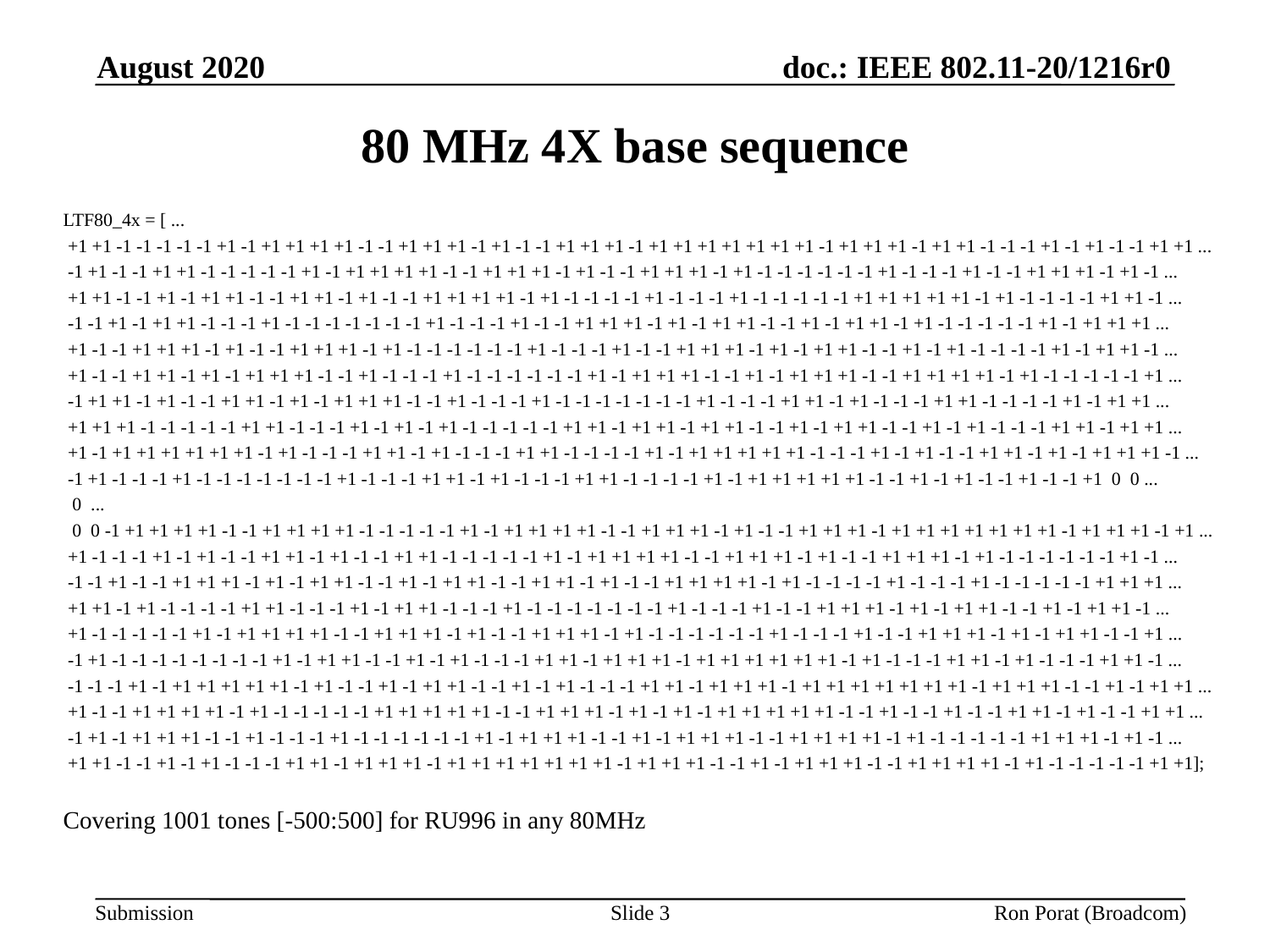

August 2020
# 80 MHz 4X base sequence
LTF80_4x = [ ...
 +1 +1 -1 -1 -1 -1 -1 +1 -1 +1 +1 +1 +1 -1 -1 +1 +1 +1 -1 +1 -1 -1 +1 +1 +1 -1 +1 +1 +1 +1 +1 +1 +1 -1 +1 +1 +1 -1 +1 +1 -1 -1 -1 +1 -1 +1 -1 -1 +1 +1 ...
 -1 +1 -1 -1 +1 +1 -1 -1 -1 -1 -1 +1 -1 +1 +1 +1 +1 -1 -1 +1 +1 +1 -1 +1 -1 -1 +1 +1 +1 -1 +1 -1 -1 -1 -1 -1 -1 +1 -1 -1 -1 +1 -1 -1 +1 +1 +1 -1 +1 -1 ...
 +1 +1 -1 -1 +1 -1 +1 +1 -1 -1 +1 +1 -1 +1 -1 -1 +1 +1 +1 +1 -1 +1 -1 -1 -1 -1 +1 -1 -1 -1 +1 -1 -1 -1 -1 -1 +1 +1 +1 +1 +1 -1 +1 -1 -1 -1 -1 +1 +1 -1 ...
 -1 -1 +1 -1 +1 +1 -1 -1 -1 +1 -1 -1 -1 -1 -1 -1 -1 +1 -1 -1 -1 +1 -1 -1 +1 +1 +1 -1 +1 -1 +1 +1 -1 -1 +1 -1 +1 +1 -1 +1 -1 -1 -1 -1 -1 +1 -1 +1 +1 +1 ...
 +1 -1 -1 +1 +1 +1 -1 +1 -1 -1 +1 +1 +1 -1 +1 -1 -1 -1 -1 -1 -1 +1 -1 -1 -1 +1 -1 -1 +1 +1 +1 -1 +1 -1 +1 +1 -1 -1 +1 -1 +1 -1 -1 -1 -1 +1 -1 +1 +1 -1 ...
 +1 -1 -1 +1 +1 -1 +1 -1 +1 +1 +1 -1 -1 +1 -1 -1 -1 +1 -1 -1 -1 -1 -1 -1 +1 -1 +1 +1 +1 -1 -1 +1 -1 +1 +1 +1 -1 -1 +1 +1 +1 +1 -1 +1 -1 -1 -1 -1 -1 +1 ...
 -1 +1 +1 -1 +1 -1 -1 +1 +1 -1 +1 -1 +1 +1 +1 -1 -1 +1 -1 -1 -1 +1 -1 -1 -1 -1 -1 -1 -1 +1 -1 -1 -1 +1 +1 -1 +1 -1 -1 -1 +1 +1 -1 -1 -1 -1 +1 -1 +1 +1 ...
 +1 +1 +1 -1 -1 -1 -1 -1 +1 +1 -1 -1 -1 +1 -1 +1 -1 +1 -1 -1 -1 -1 -1 +1 +1 -1 +1 +1 -1 +1 +1 -1 -1 +1 -1 +1 +1 -1 -1 +1 -1 +1 -1 -1 -1 +1 +1 -1 +1 +1 ...
 +1 -1 +1 +1 +1 +1 +1 +1 -1 +1 -1 -1 -1 +1 +1 -1 +1 -1 -1 -1 +1 +1 -1 -1 -1 -1 +1 -1 +1 +1 +1 +1 +1 -1 -1 -1 +1 -1 +1 -1 -1 +1 +1 -1 +1 -1 +1 +1 +1 -1 ...
 -1 +1 -1 -1 -1 +1 -1 -1 -1 -1 -1 -1 -1 +1 -1 -1 -1 +1 +1 -1 +1 -1 -1 -1 +1 +1 -1 -1 -1 -1 +1 -1 +1 +1 +1 +1 +1 -1 -1 +1 -1 +1 -1 -1 +1 -1 -1 +1  0  0 ...
  0  ...
  0  0 -1 +1 +1 +1 +1 -1 -1 +1 +1 +1 +1 -1 -1 -1 -1 -1 +1 -1 +1 +1 +1 +1 -1 -1 +1 +1 +1 -1 +1 -1 -1 +1 +1 +1 -1 +1 +1 +1 +1 +1 +1 +1 -1 +1 +1 +1 -1 +1 ...
 +1 -1 -1 -1 +1 -1 +1 -1 -1 +1 +1 -1 +1 -1 -1 +1 +1 -1 -1 -1 -1 -1 +1 -1 +1 +1 +1 +1 -1 -1 +1 +1 +1 -1 +1 -1 -1 +1 +1 +1 -1 +1 -1 -1 -1 -1 -1 -1 +1 -1 ...
 -1 -1 +1 -1 -1 +1 +1 +1 -1 +1 -1 +1 +1 -1 -1 +1 -1 +1 +1 -1 -1 +1 +1 -1 +1 -1 -1 +1 +1 +1 +1 -1 +1 -1 -1 -1 -1 +1 -1 -1 -1 +1 -1 -1 -1 -1 -1 +1 +1 +1 ...
 +1 +1 -1 +1 -1 -1 -1 -1 +1 +1 -1 -1 -1 +1 -1 +1 +1 -1 -1 -1 +1 -1 -1 -1 -1 -1 -1 -1 +1 -1 -1 -1 +1 -1 -1 +1 +1 +1 -1 +1 -1 +1 +1 -1 -1 +1 -1 +1 +1 -1 ...
 +1 -1 -1 -1 -1 -1 +1 -1 +1 +1 +1 +1 -1 -1 +1 +1 +1 -1 +1 -1 -1 +1 +1 +1 -1 +1 -1 -1 -1 -1 -1 -1 +1 -1 -1 -1 +1 -1 -1 +1 +1 +1 -1 +1 -1 +1 +1 -1 -1 +1 ...
 -1 +1 -1 -1 -1 -1 -1 -1 -1 -1 +1 -1 +1 +1 -1 -1 +1 -1 +1 -1 -1 -1 +1 +1 -1 +1 +1 +1 -1 +1 +1 +1 +1 +1 +1 -1 +1 -1 -1 -1 +1 +1 -1 +1 -1 -1 -1 +1 +1 -1 ...
 -1 -1 -1 +1 -1 +1 +1 +1 +1 +1 -1 +1 -1 -1 +1 -1 +1 +1 -1 -1 +1 -1 +1 -1 -1 -1 +1 +1 -1 +1 +1 +1 -1 +1 +1 +1 +1 +1 +1 +1 -1 +1 +1 +1 -1 -1 +1 -1 +1 +1 ...
 +1 -1 -1 +1 +1 +1 +1 -1 +1 -1 -1 -1 -1 -1 +1 +1 +1 +1 +1 -1 -1 +1 +1 +1 -1 +1 -1 +1 -1 +1 +1 +1 +1 +1 -1 -1 +1 -1 -1 +1 -1 -1 +1 +1 -1 +1 -1 -1 +1 +1 ...
 -1 +1 -1 +1 +1 +1 -1 -1 +1 -1 -1 -1 +1 -1 -1 -1 -1 -1 -1 +1 -1 +1 +1 +1 -1 -1 +1 -1 +1 +1 +1 -1 -1 +1 +1 +1 +1 -1 +1 -1 -1 -1 -1 -1 +1 +1 +1 -1 +1 -1 ...
 +1 +1 -1 -1 +1 -1 +1 -1 -1 -1 +1 +1 -1 +1 +1 +1 -1 +1 +1 +1 +1 +1 +1 +1 -1 +1 +1 +1 -1 -1 +1 -1 +1 +1 +1 -1 -1 +1 +1 +1 +1 -1 +1 -1 -1 -1 -1 -1 +1 +1];

Covering 1001 tones [-500:500] for RU996 in any 80MHz

Slide 3
Ron Porat (Broadcom)